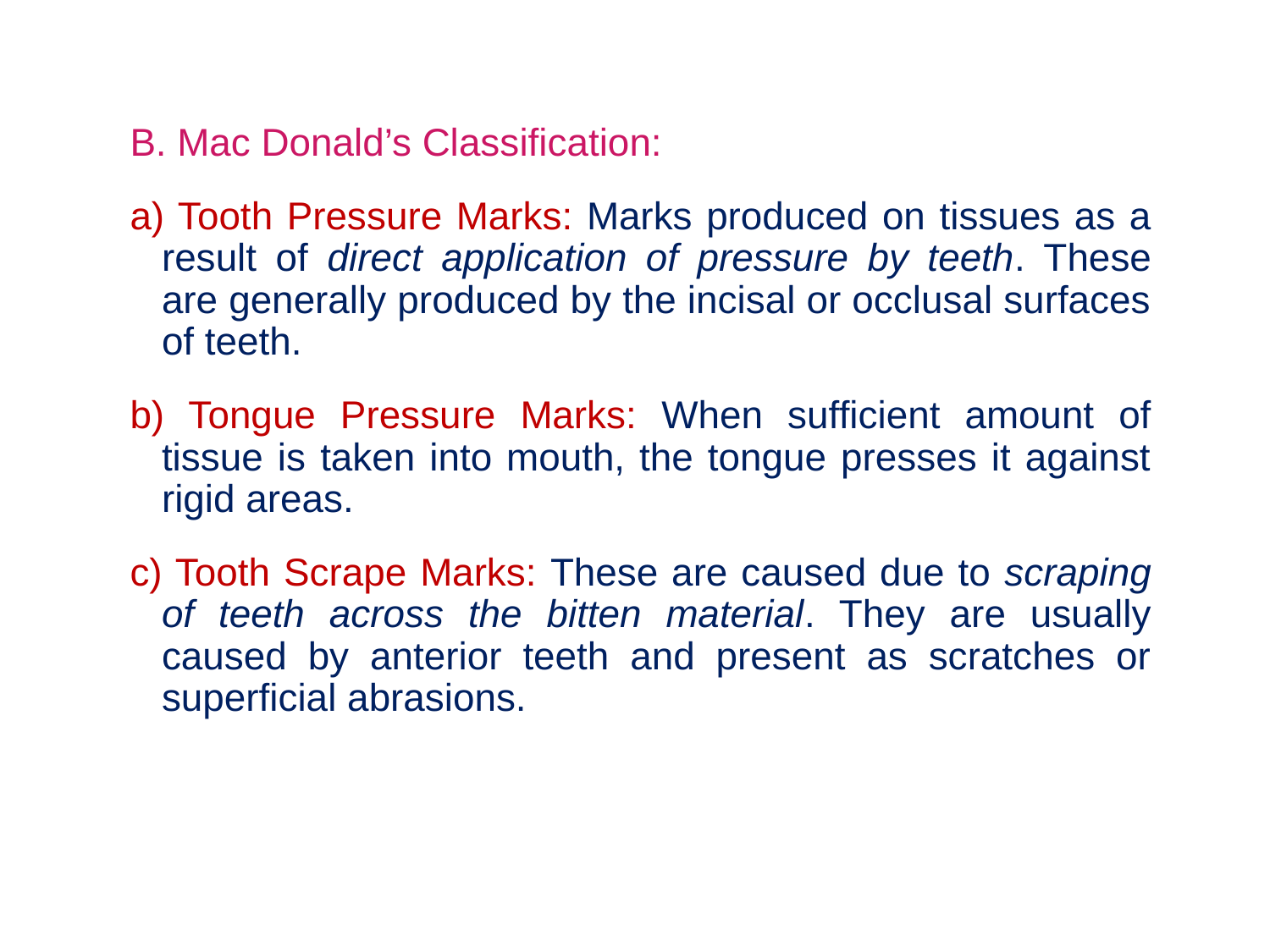

B. Mac Donald’s Classification:
a) Tooth Pressure Marks: Marks produced on tissues as a result of direct application of pressure by teeth. These are generally produced by the incisal or occlusal surfaces of teeth.
b) Tongue Pressure Marks: When sufficient amount of tissue is taken into mouth, the tongue presses it against rigid areas.
c) Tooth Scrape Marks: These are caused due to scraping of teeth across the bitten material. They are usually caused by anterior teeth and present as scratches or superficial abrasions.